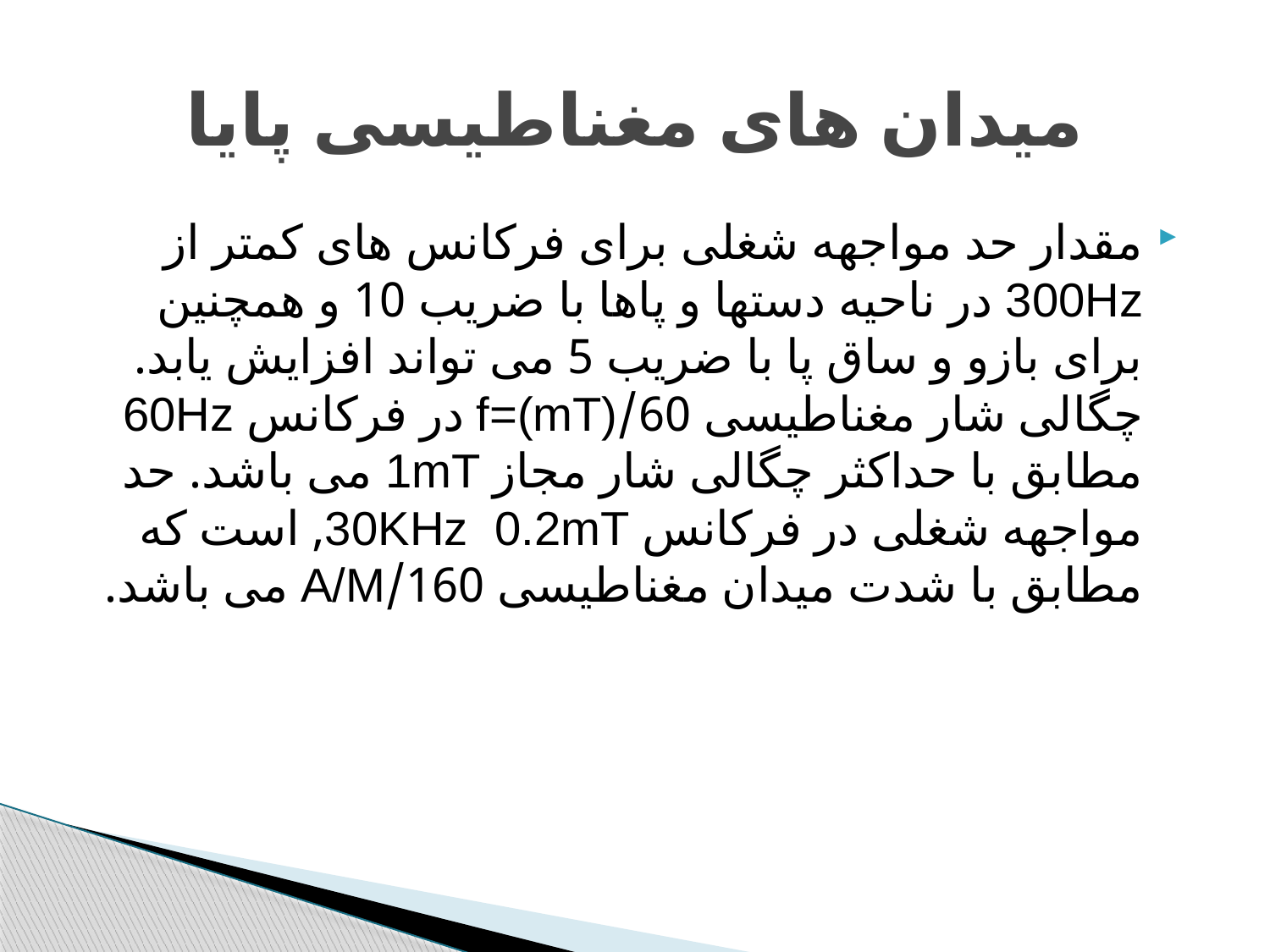

# میدان های مغناطیسی پایا
مقدار حد مواجهه شغلی برای فرکانس های کمتر از 300Hz در ناحیه دستها و پاها با ضریب 10 و همچنین برای بازو و ساق پا با ضریب 5 می تواند افزایش یابد. چگالی شار مغناطیسی 60/f=(mT) در فرکانس 60Hz مطابق با حداکثر چگالی شار مجاز 1mT می باشد. حد مواجهه شغلی در فرکانس 30KHz  0.2mT, است که مطابق با شدت میدان مغناطیسی 160/A/M می باشد.